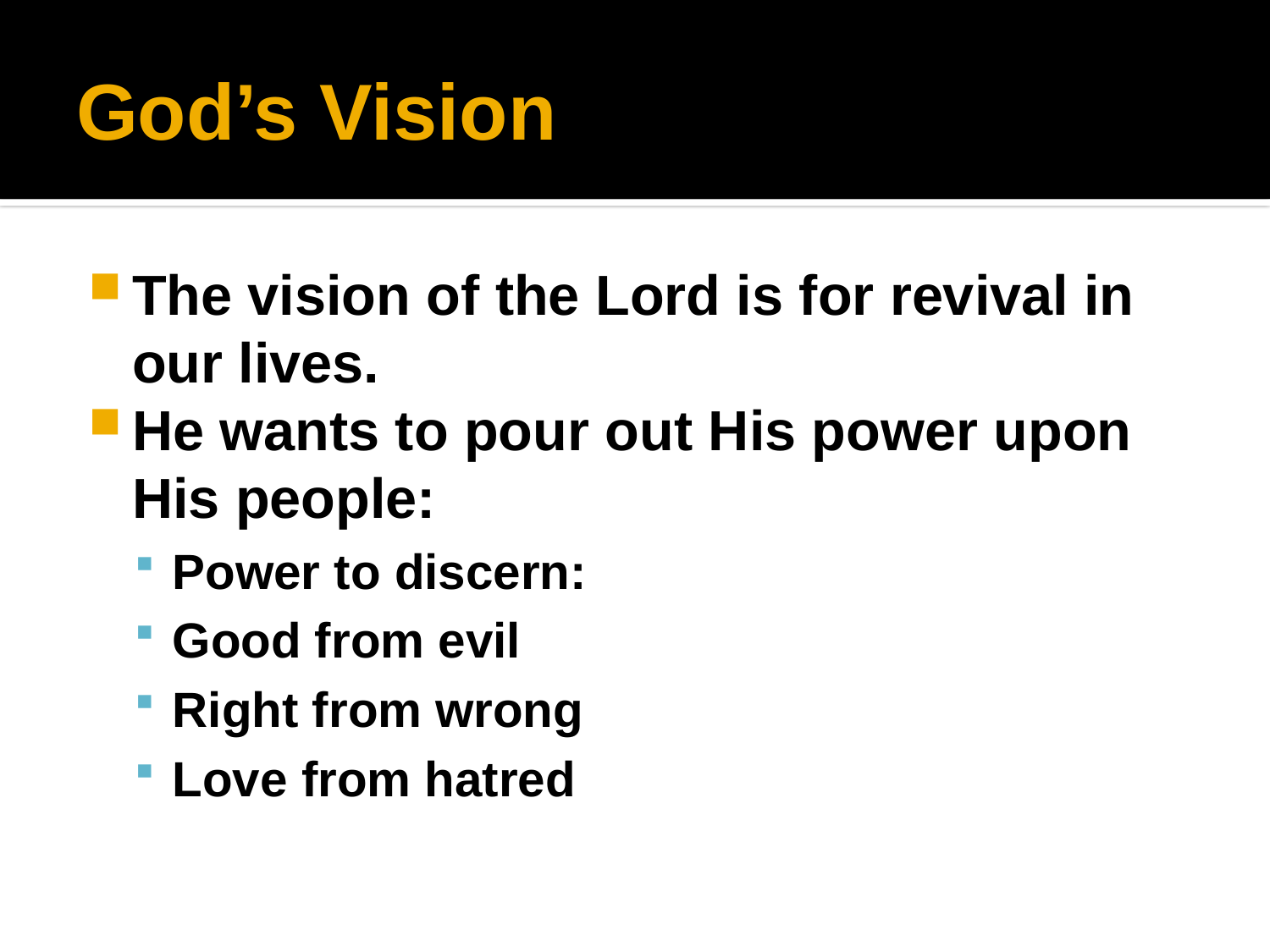

# God’s Vision
The vision of the Lord is for revival in our lives.
He wants to pour out His power upon His people:
Power to discern:
Good from evil
Right from wrong
Love from hatred